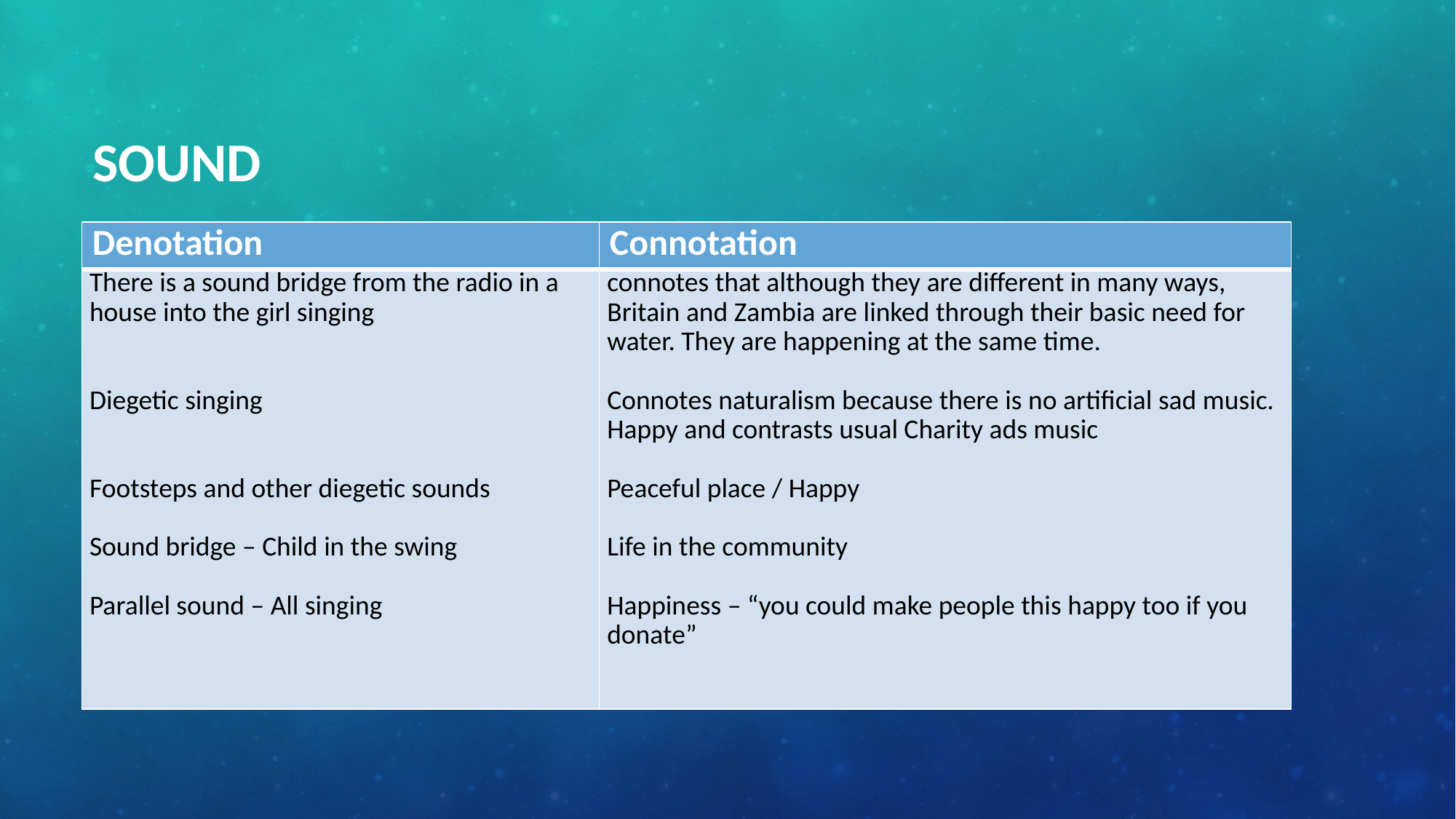

# SOUND
| Denotation | Connotation |
| --- | --- |
| There is a sound bridge from the radio in a house into the girl singing    Diegetic singing Footsteps and other diegetic sounds Sound bridge – Child in the swing Parallel sound – All singing | connotes that although they are different in many ways, Britain and Zambia are linked through their basic need for water. They are happening at the same time.    Connotes naturalism because there is no artificial sad music. Happy and contrasts usual Charity ads music Peaceful place / Happy Life in the community Happiness – “you could make people this happy too if you donate” |